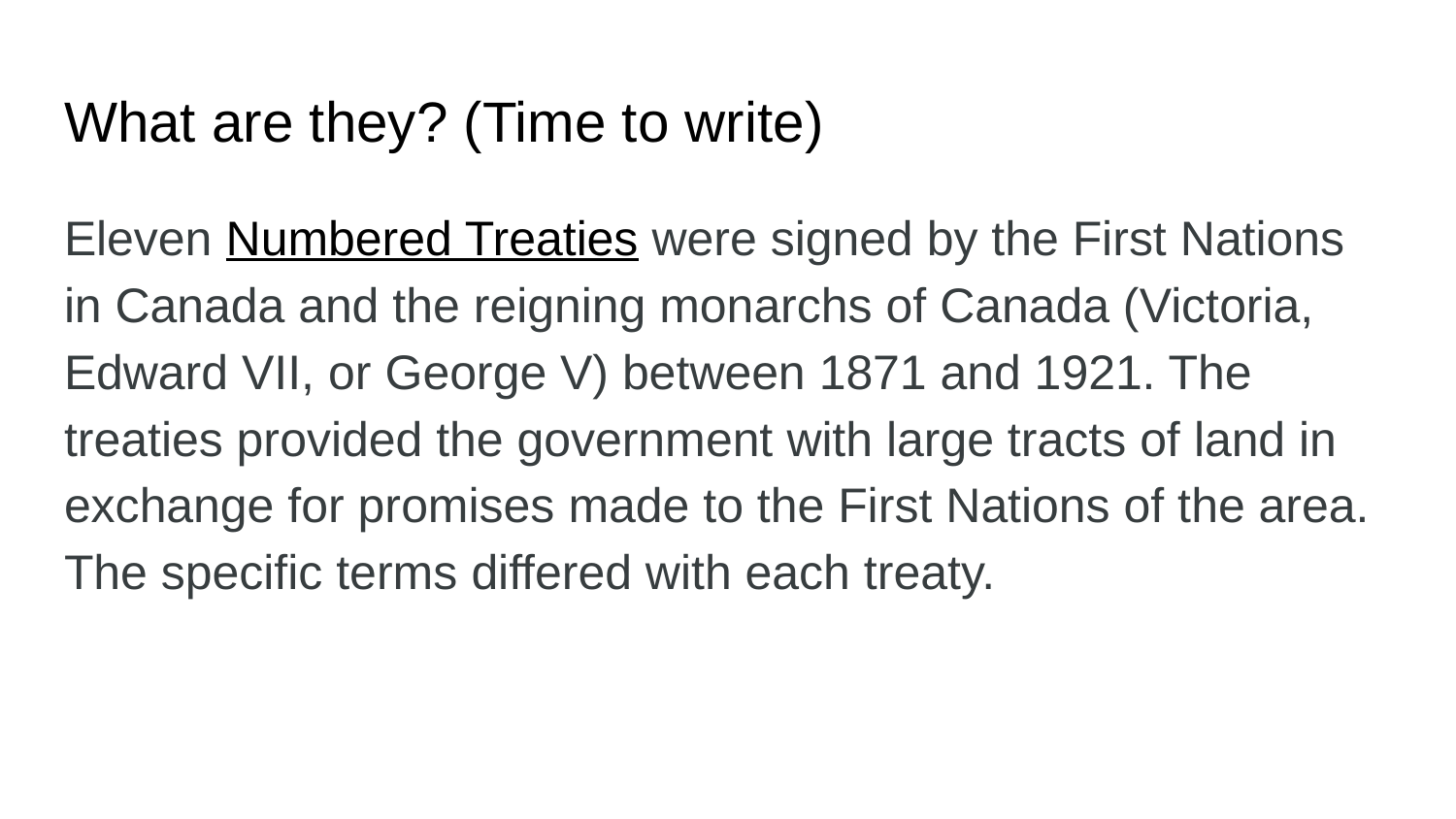

# What are they? (Time to write)
Eleven Numbered Treaties were signed by the First Nations in Canada and the reigning monarchs of Canada (Victoria, Edward VII, or George V) between 1871 and 1921. The treaties provided the government with large tracts of land in exchange for promises made to the First Nations of the area. The specific terms differed with each treaty.